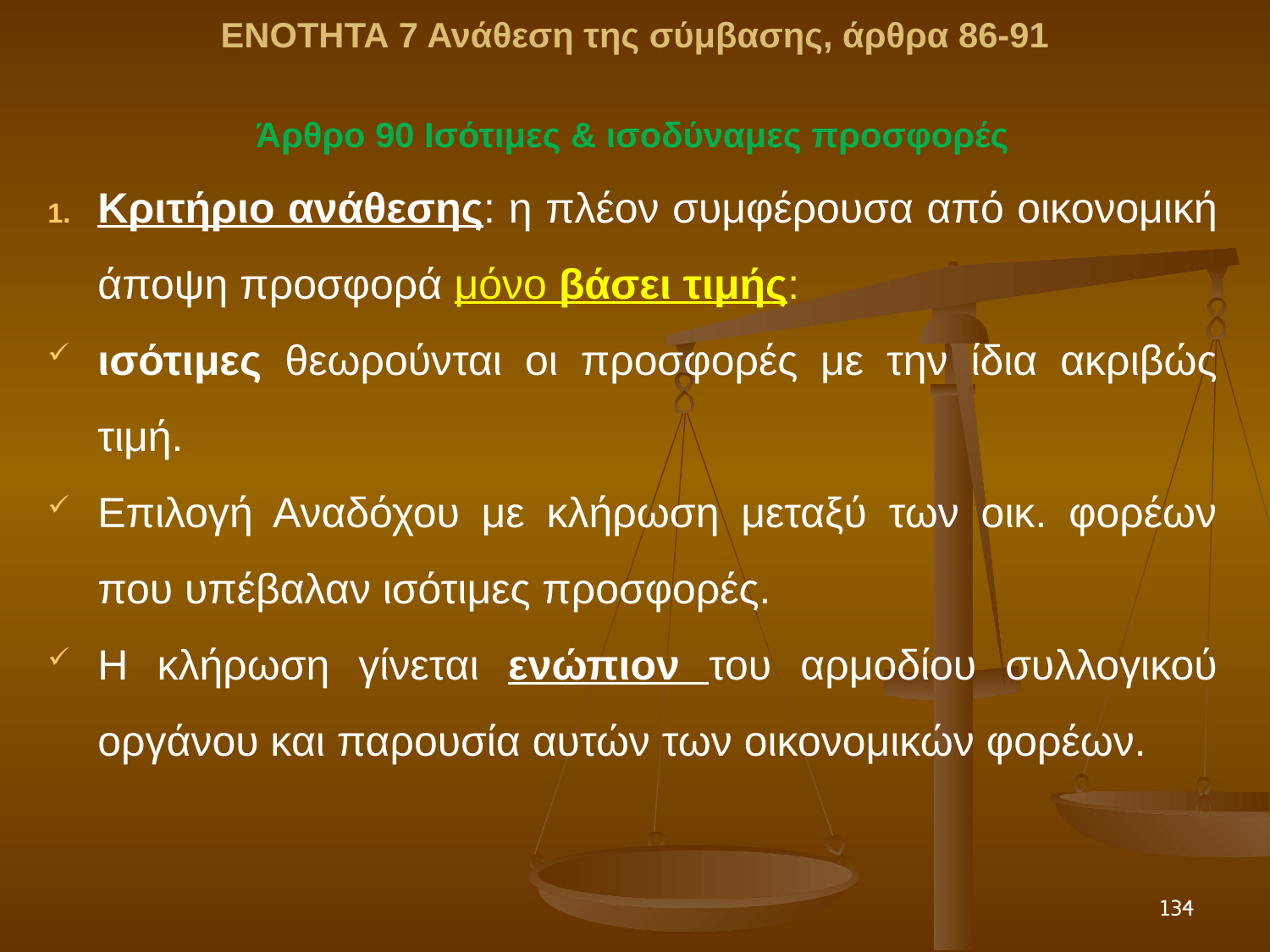

ΕΝΟΤΗΤΑ 7 Ανάθεση της σύμβασης, άρθρα 86-91
Άρθρο 90 Ισότιμες & ισοδύναμες προσφορές
Κριτήριο ανάθεσης: η πλέον συμφέρουσα από οικονομική άποψη προσφορά μόνο βάσει τιμής:
ισότιμες θεωρούνται οι προσφορές με την ίδια ακριβώς τιμή.
Επιλογή Αναδόχου με κλήρωση μεταξύ των οικ. φορέων που υπέβαλαν ισότιμες προσφορές.
Η κλήρωση γίνεται ενώπιον του αρμοδίου συλλογικού οργάνου και παρουσία αυτών των οικονομικών φορέων.
134